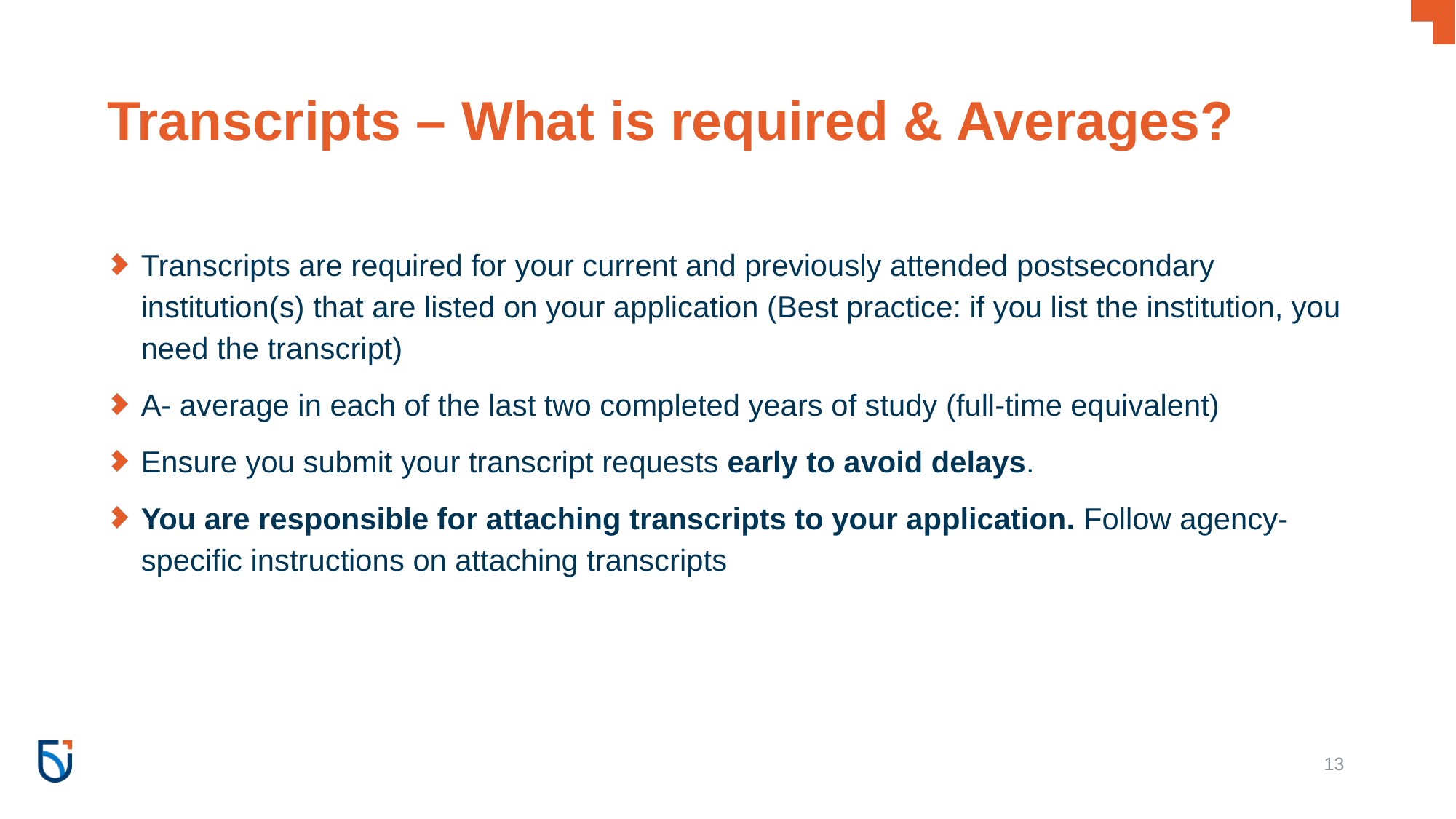

# Transcripts – What is required & Averages?
Transcripts are required for your current and previously attended postsecondary institution(s) that are listed on your application (Best practice: if you list the institution, you need the transcript)
A- average in each of the last two completed years of study (full-time equivalent)
Ensure you submit your transcript requests early to avoid delays.
You are responsible for attaching transcripts to your application. Follow agency-specific instructions on attaching transcripts

13